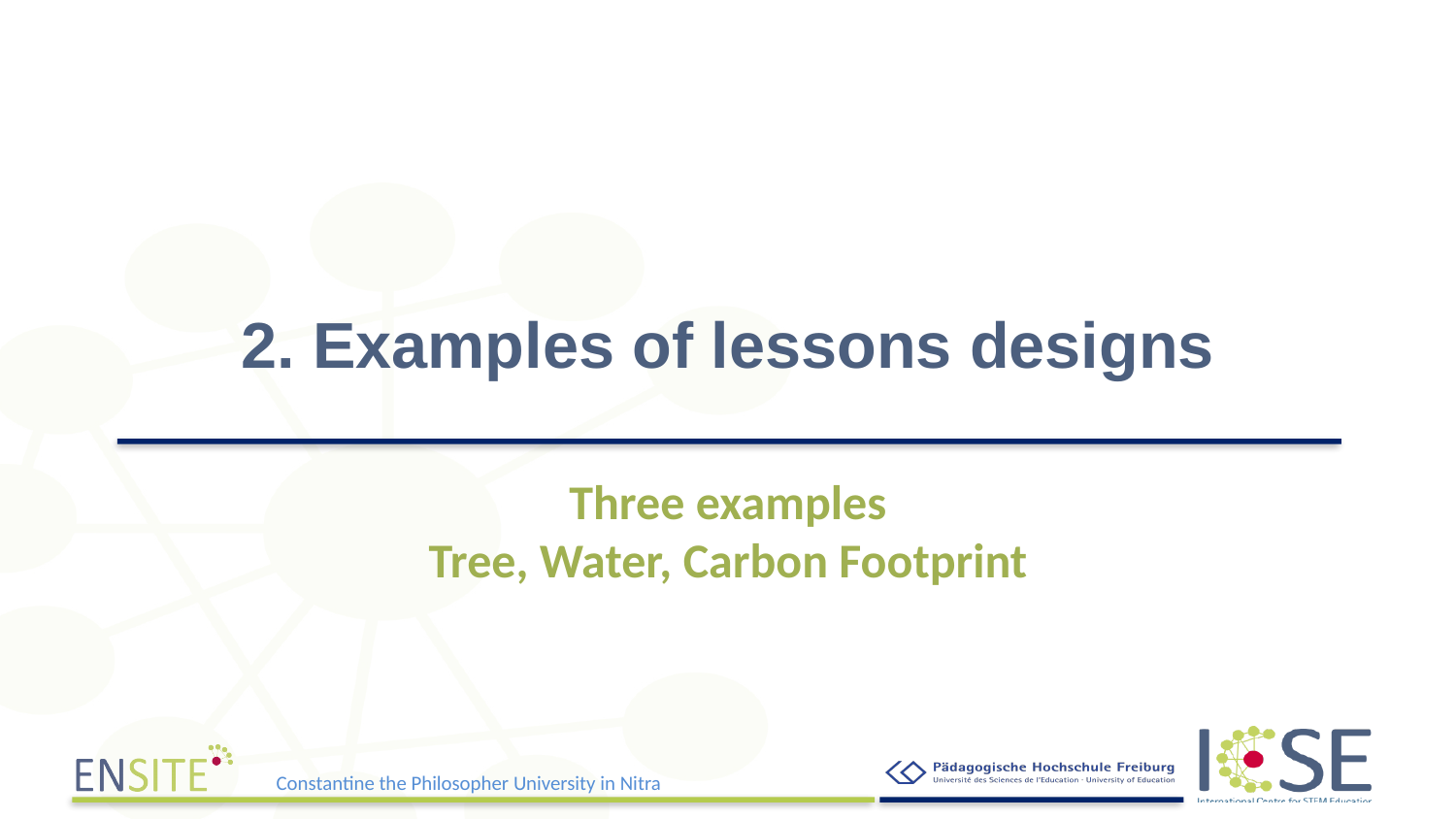

# 2. Examples of lessons designs
Three examples
Tree, Water, Carbon Footprint
Constantine the Philosopher University in Nitra